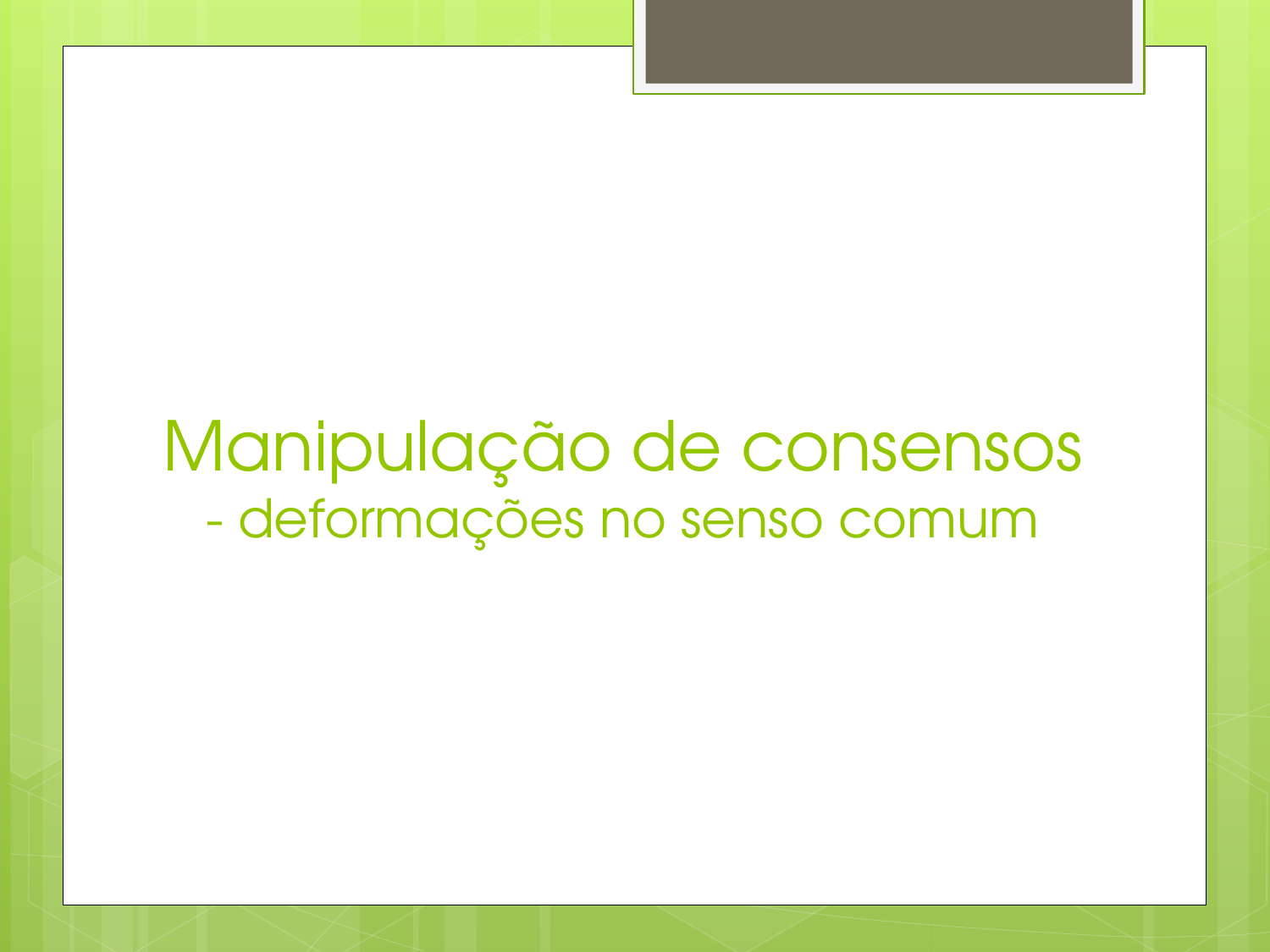

# Manipulação de consensos - deformações no senso comum